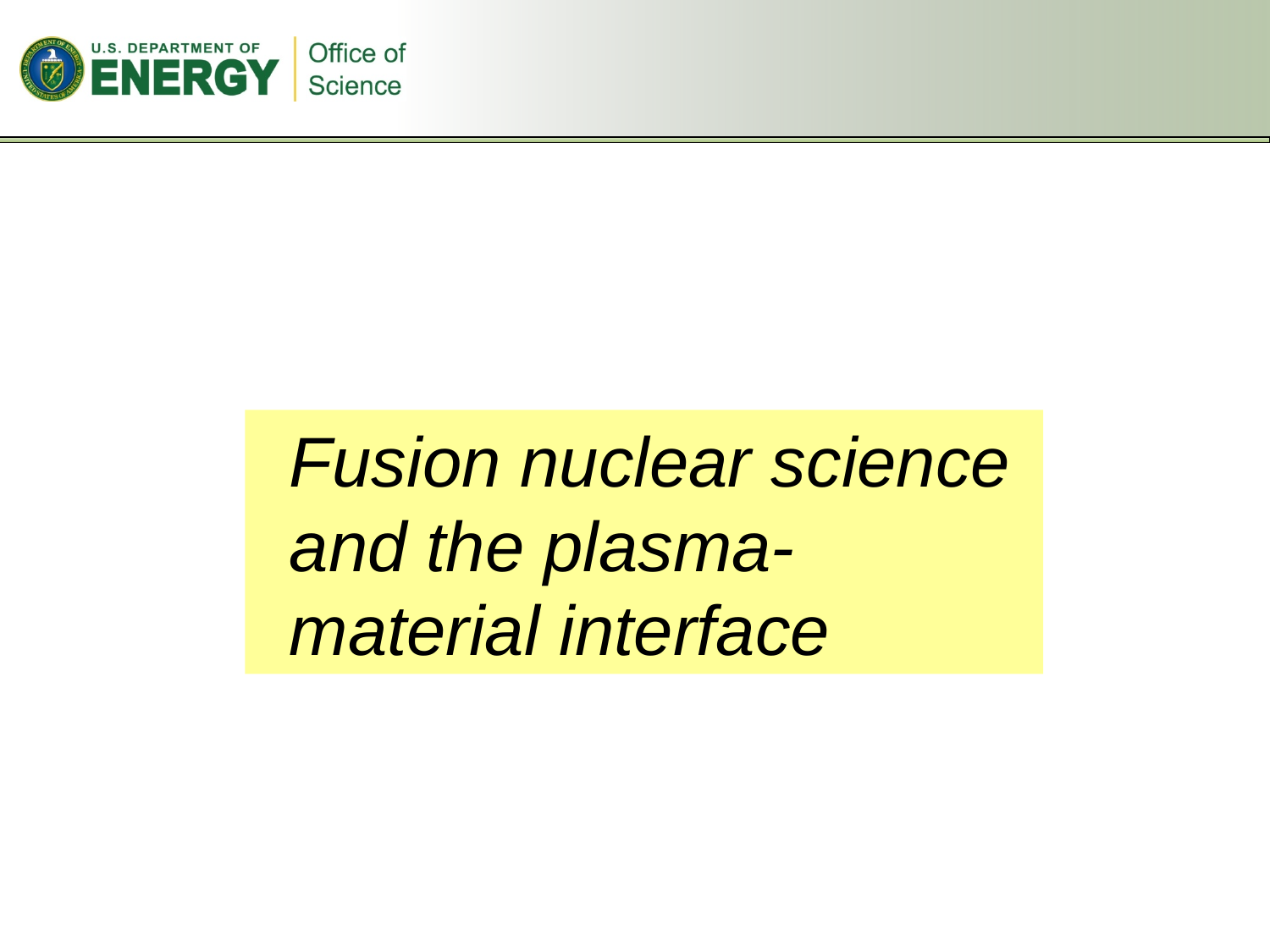

Fusion nuclear science and the plasma-material interface